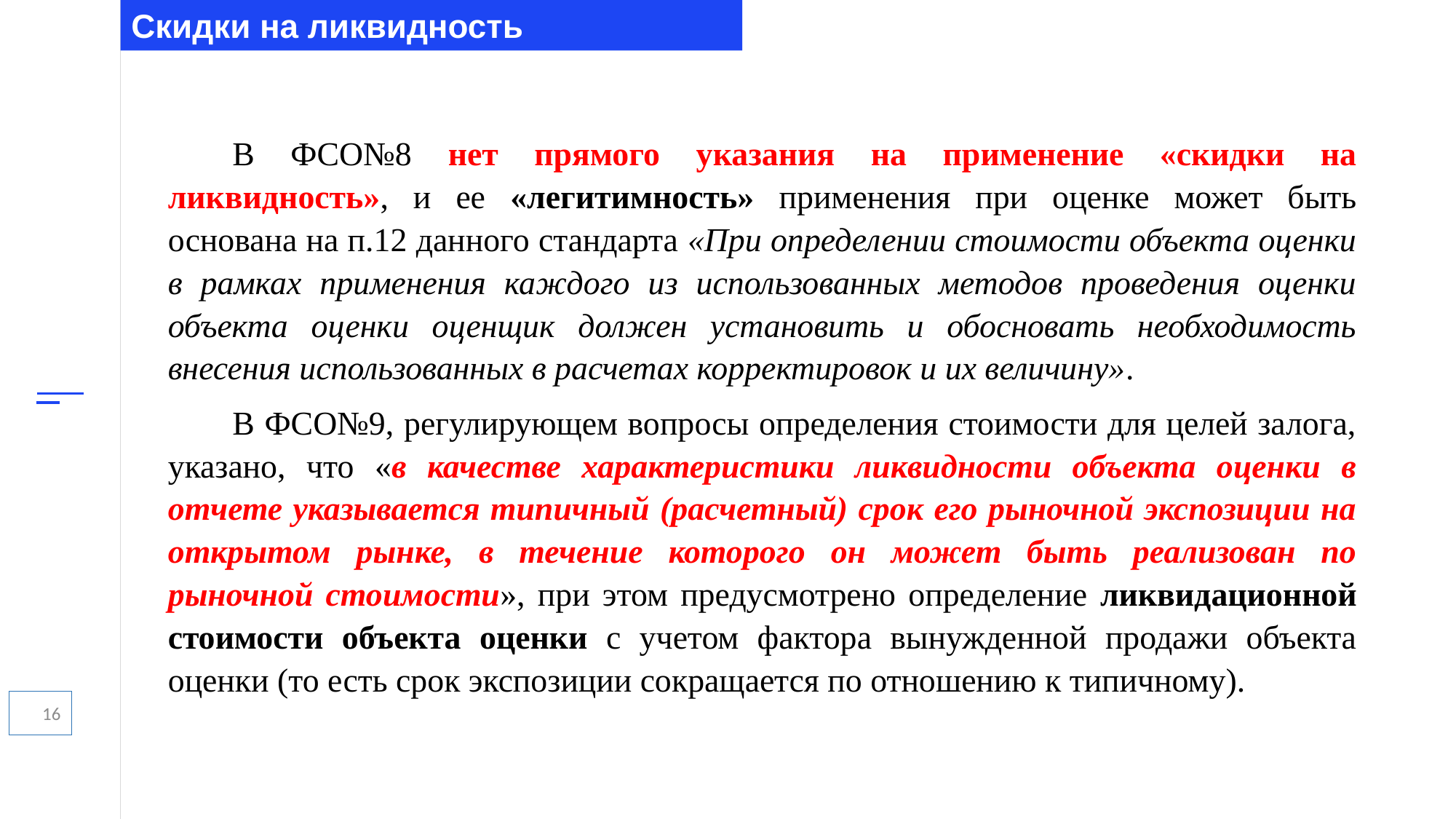

Скидки на ликвидность
В ФСО№8 нет прямого указания на применение «скидки на ликвидность», и ее «легитимность» применения при оценке может быть основана на п.12 данного стандарта «При определении стоимости объекта оценки в рамках применения каждого из использованных методов проведения оценки объекта оценки оценщик должен установить и обосновать необходимость внесения использованных в расчетах корректировок и их величину».
В ФСО№9, регулирующем вопросы определения стоимости для целей залога, указано, что «в качестве характеристики ликвидности объекта оценки в отчете указывается типичный (расчетный) срок его рыночной экспозиции на открытом рынке, в течение которого он может быть реализован по рыночной стоимости», при этом предусмотрено определение ликвидационной стоимости объекта оценки с учетом фактора вынужденной продажи объекта оценки (то есть срок экспозиции сокращается по отношению к типичному).
16